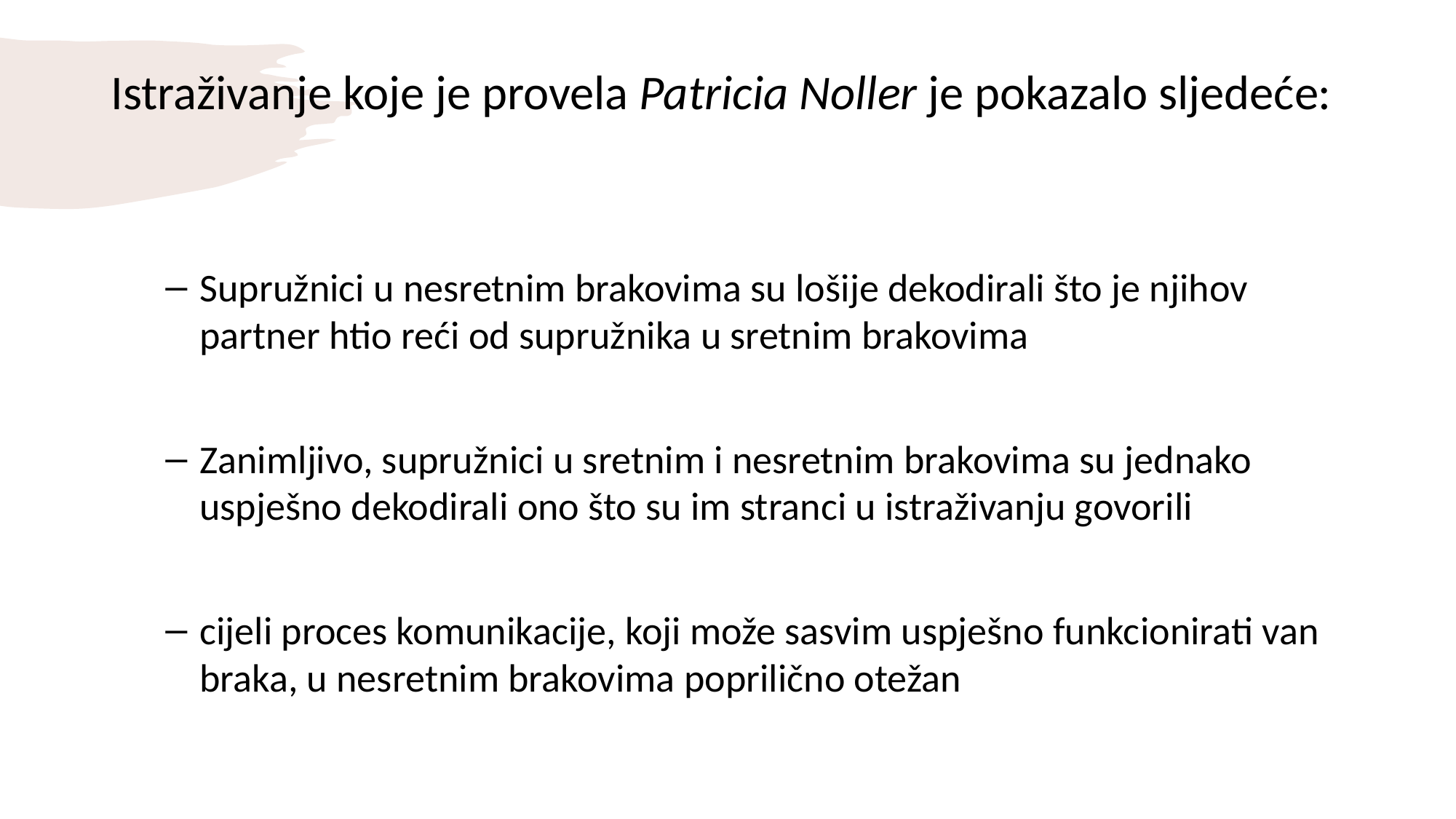

# Istraživanje koje je provela Patricia Noller je pokazalo sljedeće:

Supružnici u nesretnim brakovima su lošije dekodirali što je njihov partner htio reći od supružnika u sretnim brakovima

Zanimljivo, supružnici u sretnim i nesretnim brakovima su jednako uspješno dekodirali ono što su im stranci u istraživanju govorili

cijeli proces komunikacije, koji može sasvim uspješno funkcionirati van braka, u nesretnim brakovima poprilično otežan